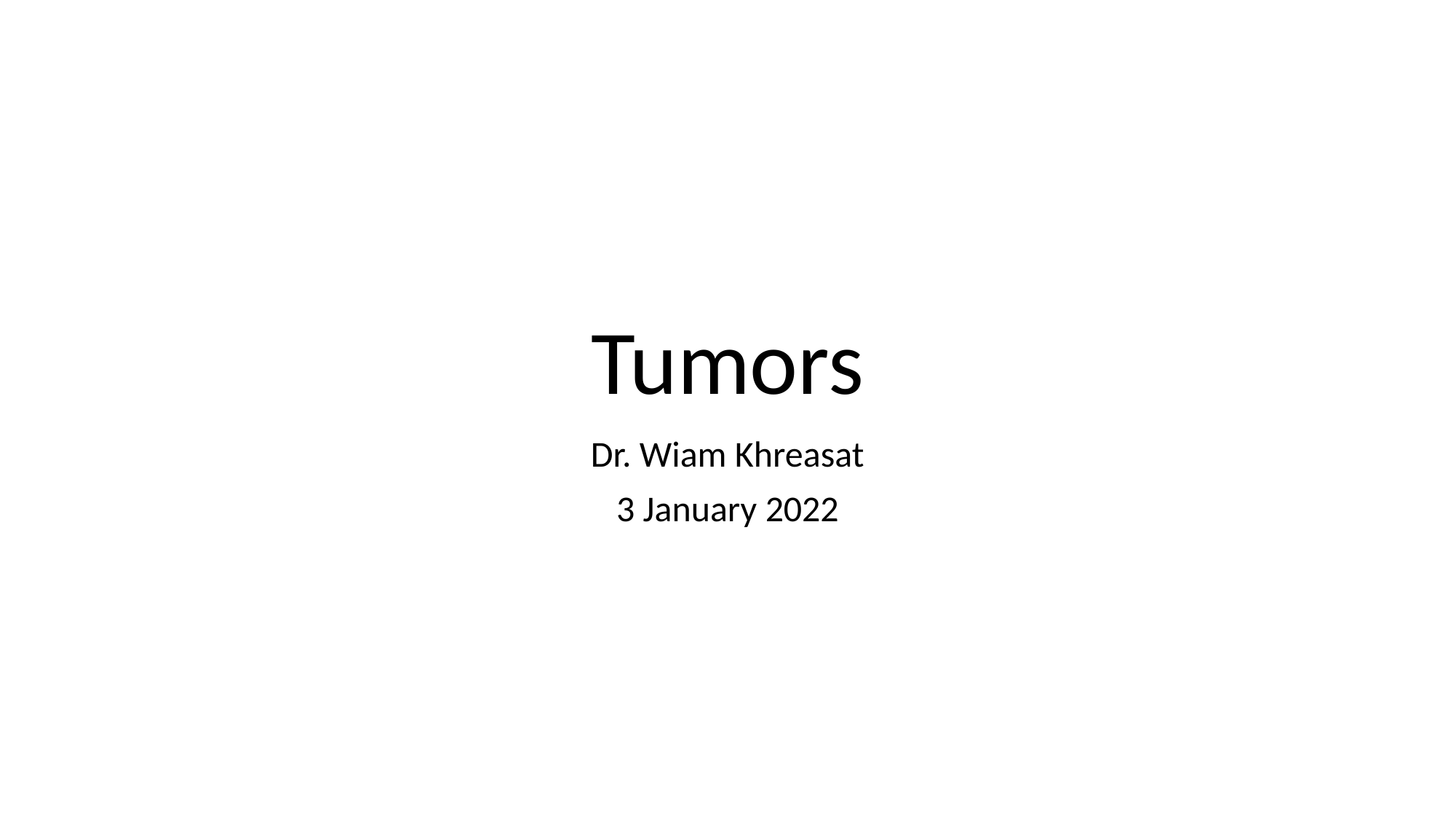

# Tumors
Dr. Wiam Khreasat
3 January 2022